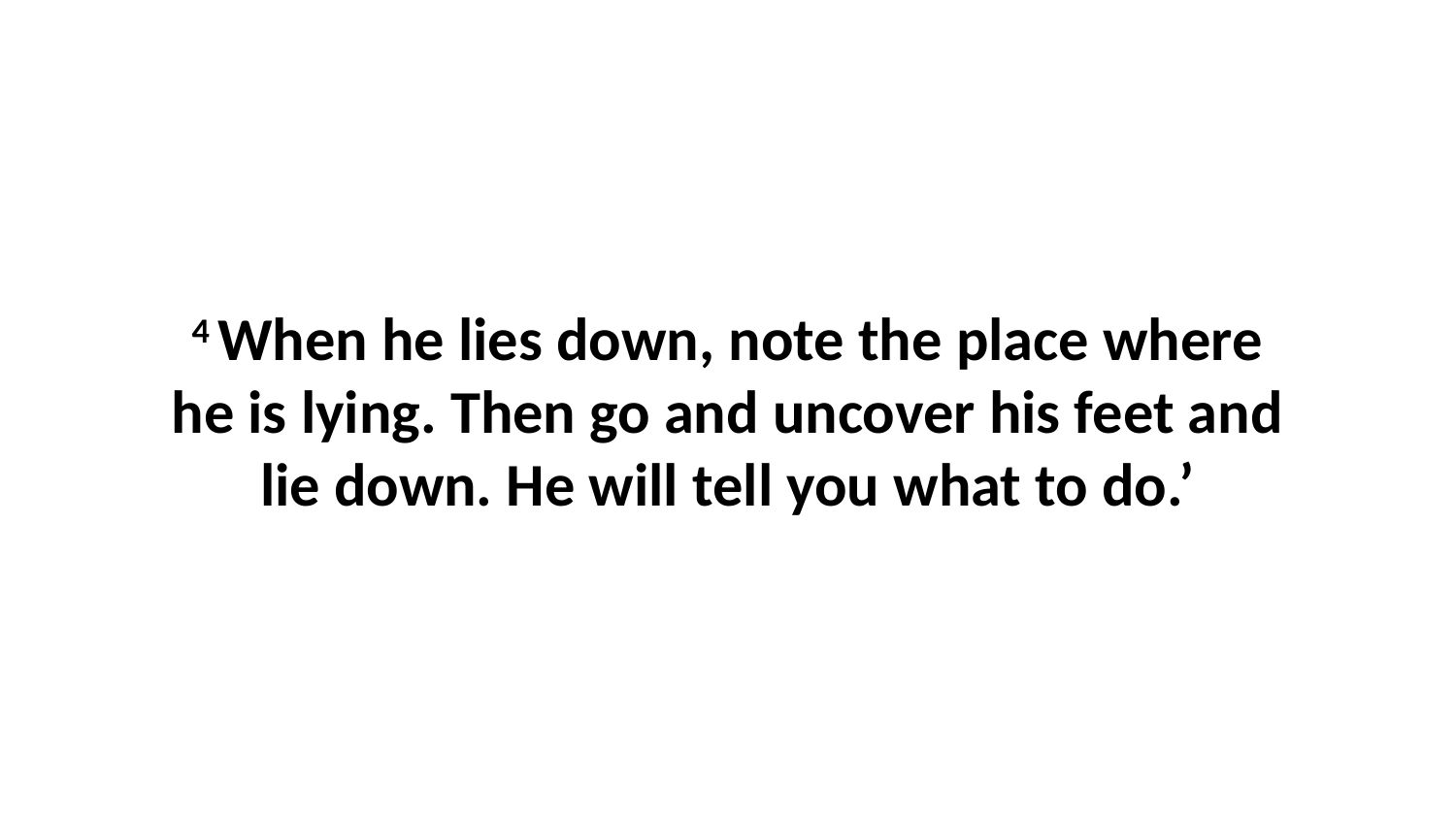

4 When he lies down, note the place where he is lying. Then go and uncover his feet and lie down. He will tell you what to do.’